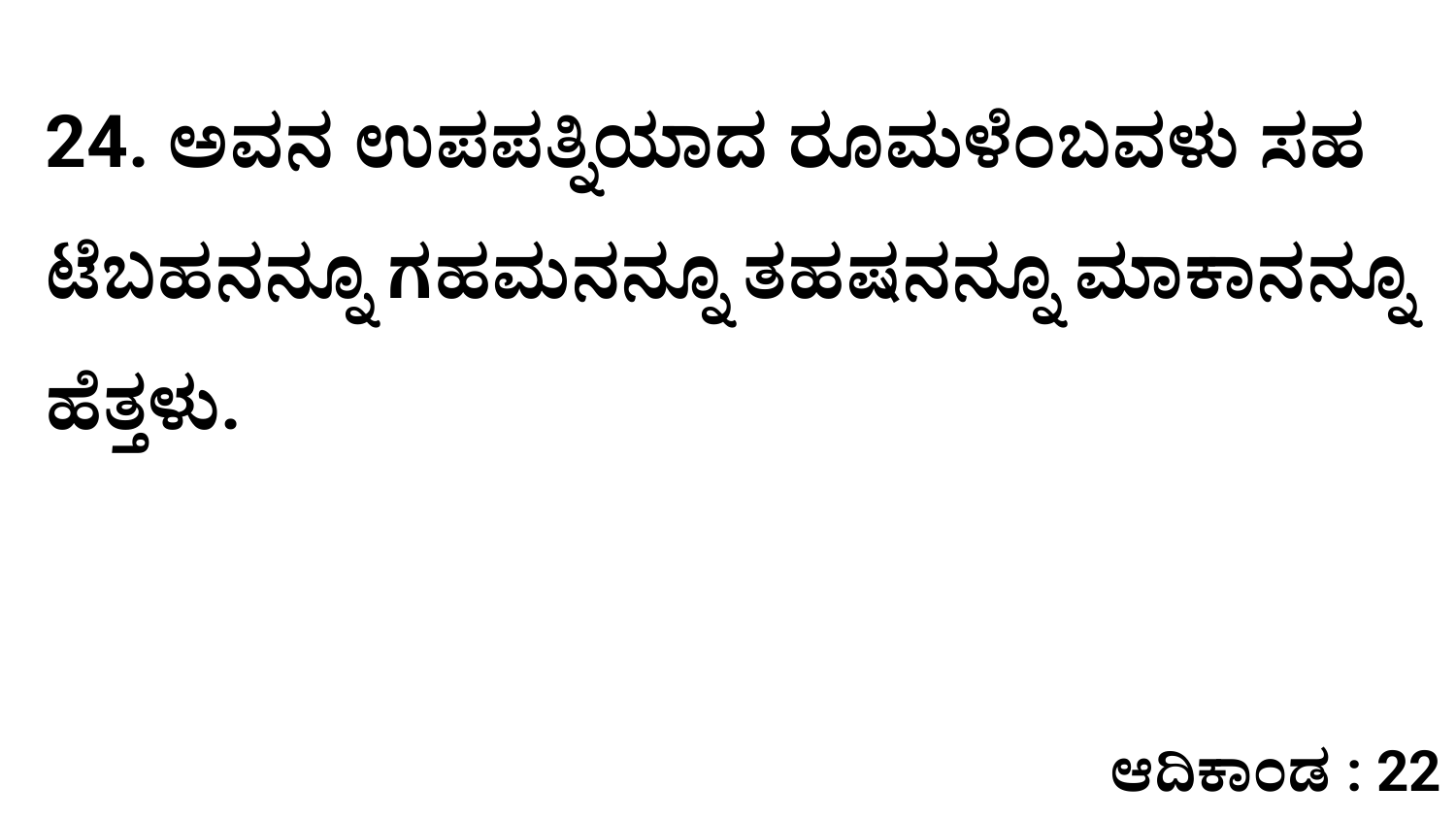

24. ಅವನ ಉಪಪತ್ನಿಯಾದ ರೂಮಳೆಂಬವಳು ಸಹ ಟೆಬಹನನ್ನೂ ಗಹಮನನ್ನೂ ತಹಷನನ್ನೂ ಮಾಕಾನನ್ನೂ ಹೆತ್ತಳು.
ಆದಿಕಾಂಡ : 22